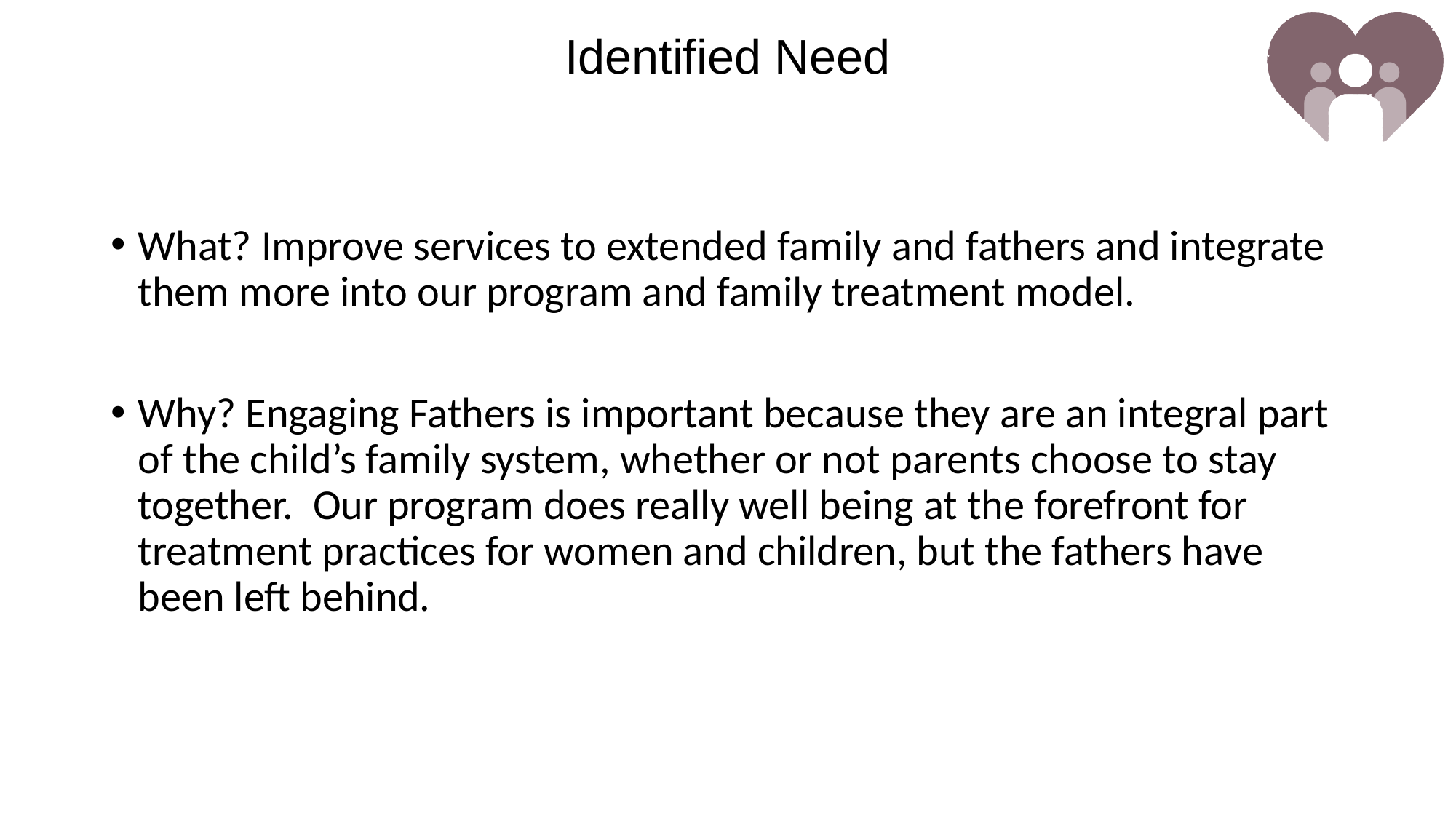

# Identified Need
What? Improve services to extended family and fathers and integrate them more into our program and family treatment model.

Why? Engaging Fathers is important because they are an integral part of the child’s family system, whether or not parents choose to stay together.  Our program does really well being at the forefront for treatment practices for women and children, but the fathers have been left behind.